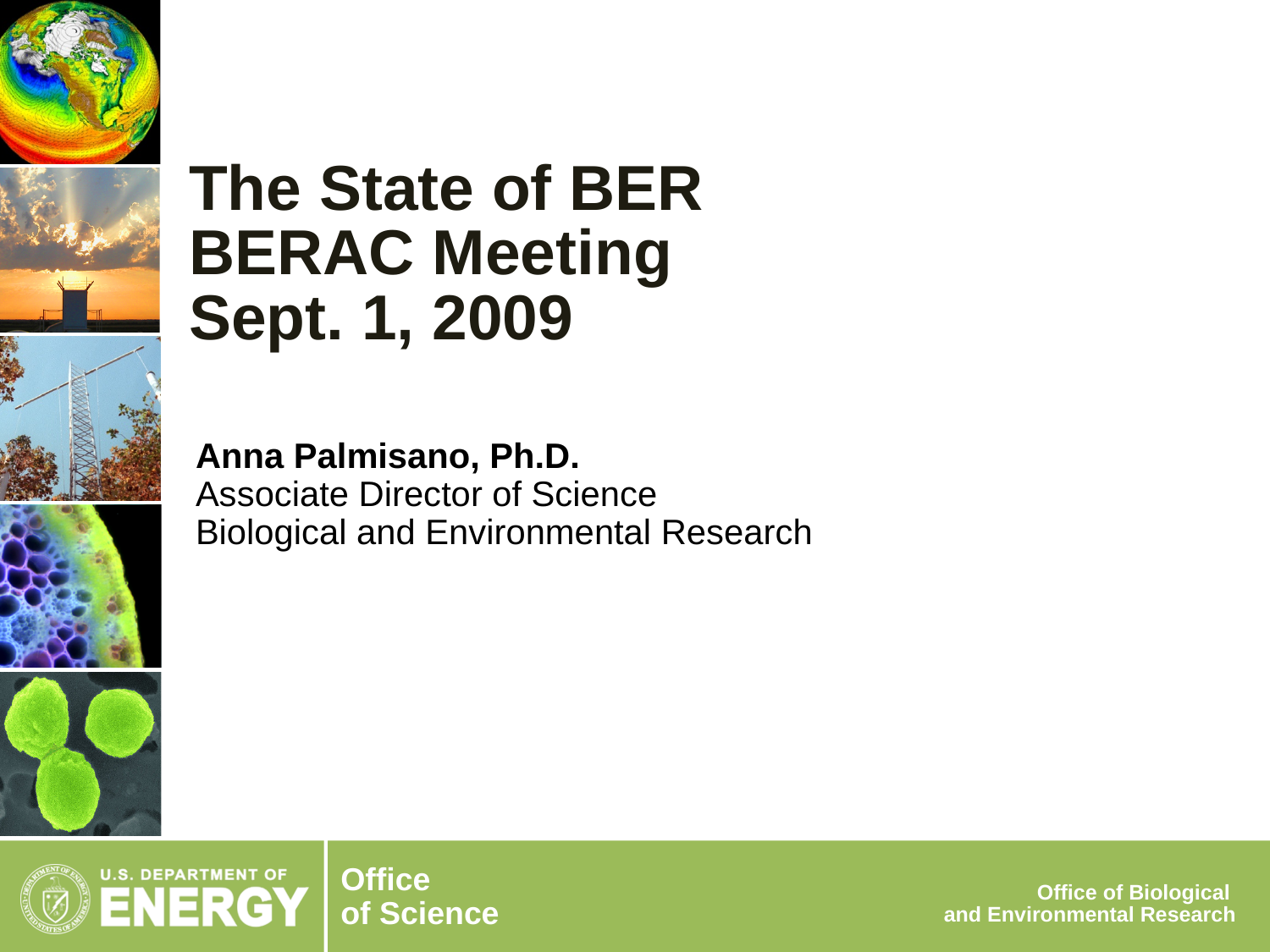

# The State of BER BERAC Meeting Sept. 1, 2009
Anna Palmisano, Ph.D.
Associate Director of Science
Biological and Environmental Research